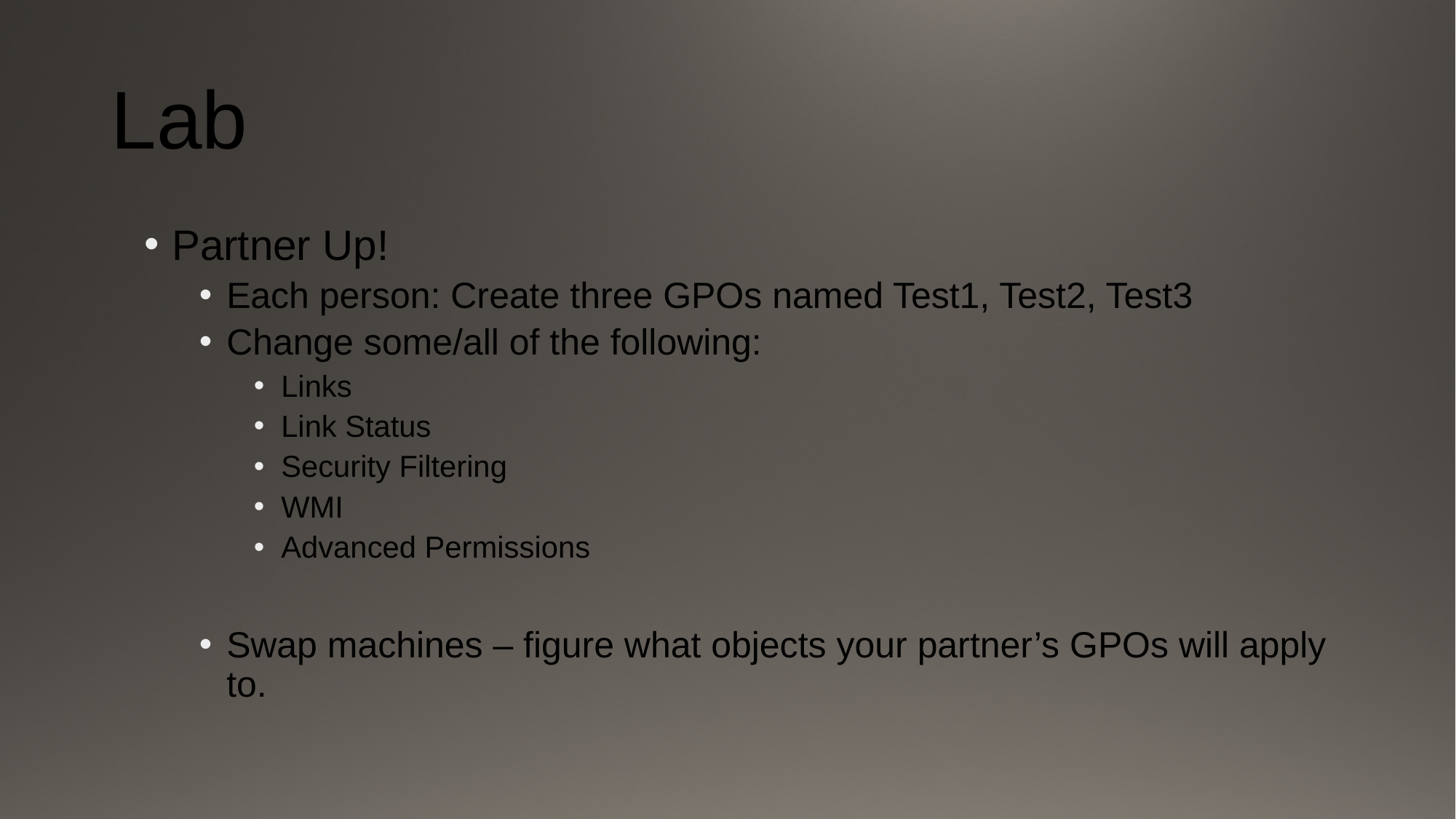

# Lab
Partner Up!
Each person: Create three GPOs named Test1, Test2, Test3
Change some/all of the following:
Links
Link Status
Security Filtering
WMI
Advanced Permissions

Swap machines – figure what objects your partner’s GPOs will apply to.